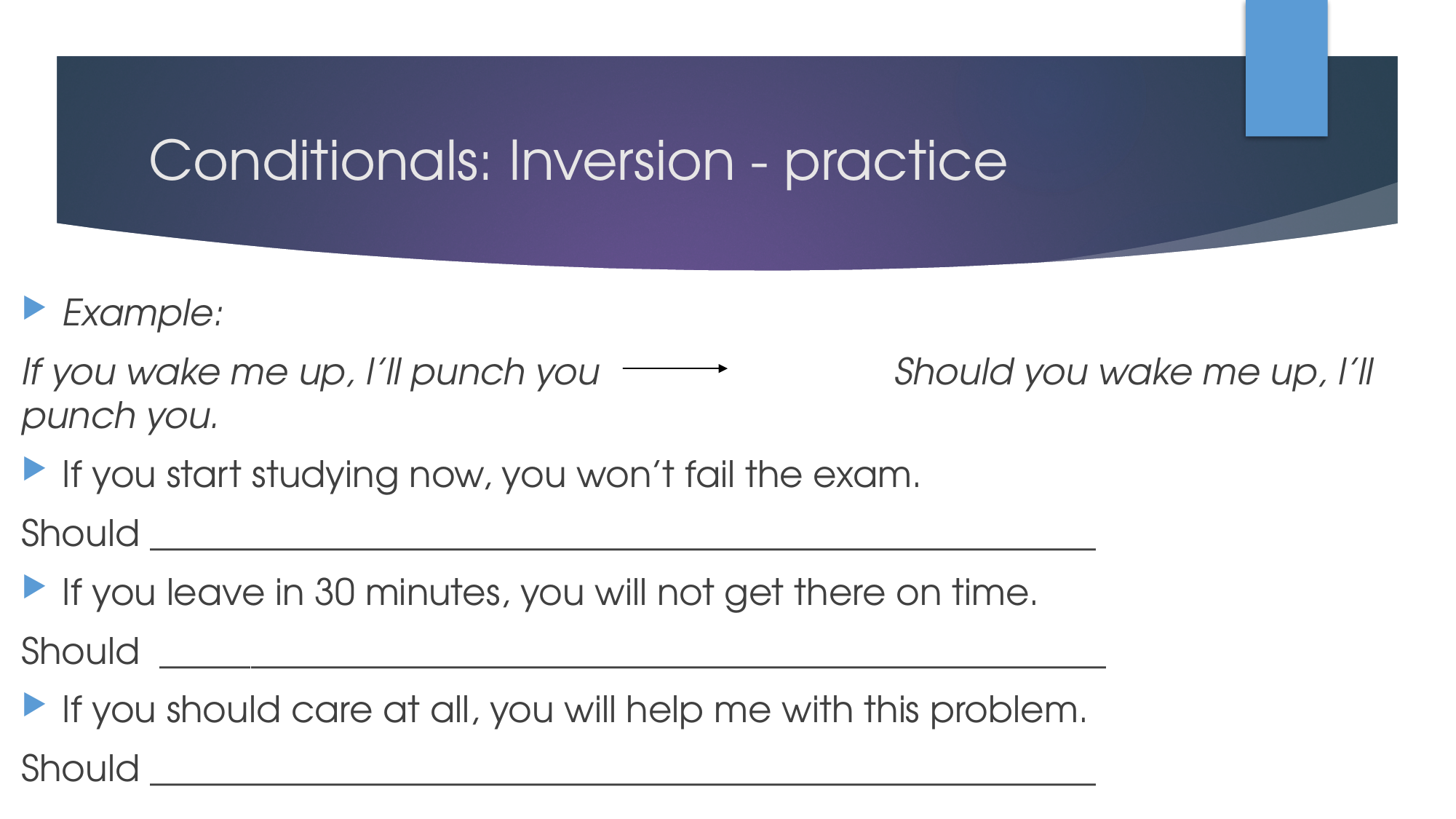

# Conditionals: Inversion - practice
Example:
If you wake me up, I’ll punch you			Should you wake me up, I’ll punch you.
If you start studying now, you won’t fail the exam.
Should ____________________________________________________
If you leave in 30 minutes, you will not get there on time.
Should  ____________________________________________________
If you should care at all, you will help me with this problem.
Should ____________________________________________________